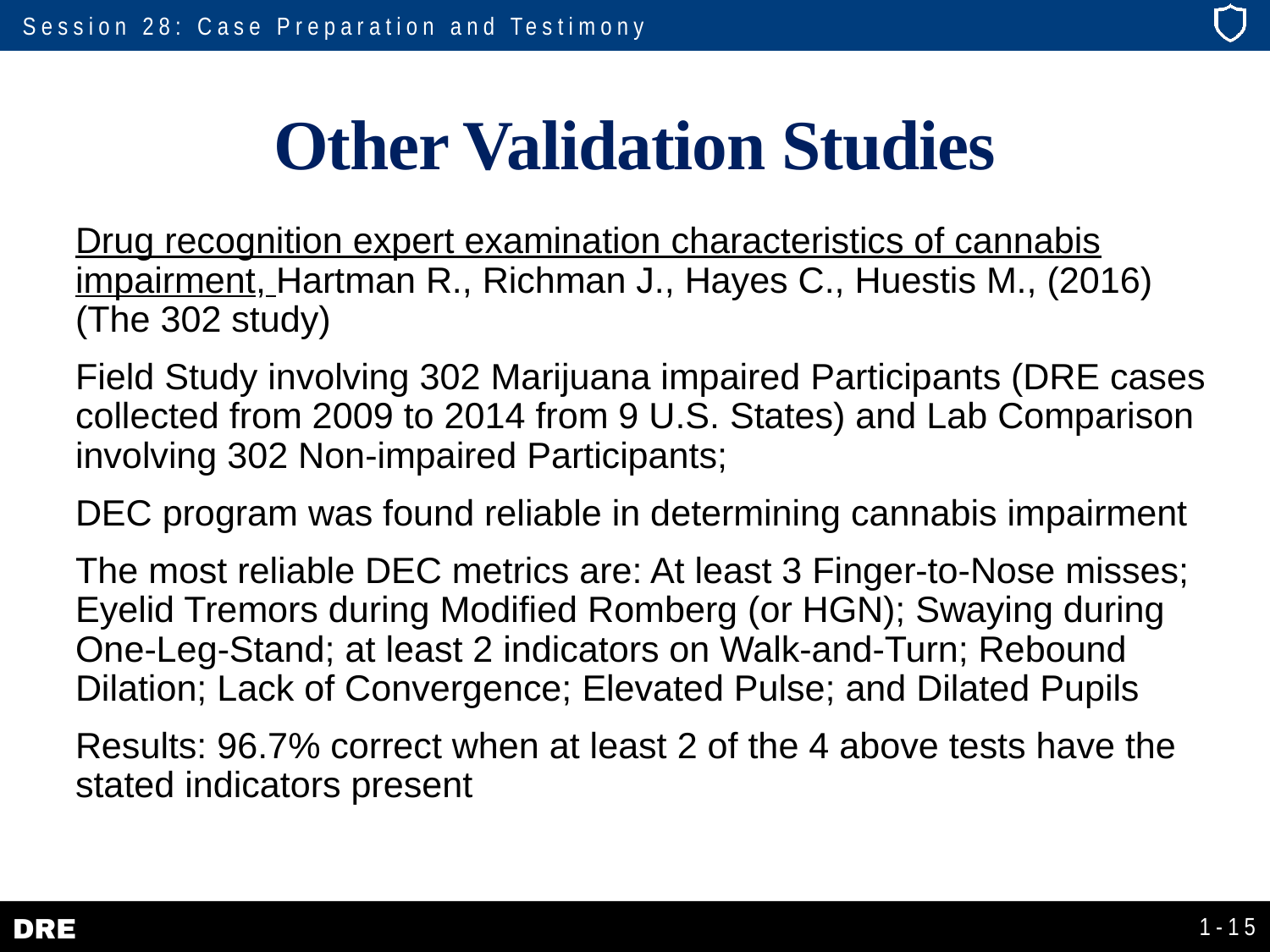

# Other Validation Studies
Drug recognition expert examination characteristics of cannabis impairment, Hartman R., Richman J., Hayes C., Huestis M., (2016) (The 302 study)
Field Study involving 302 Marijuana impaired Participants (DRE cases collected from 2009 to 2014 from 9 U.S. States) and Lab Comparison involving 302 Non-impaired Participants;
DEC program was found reliable in determining cannabis impairment
The most reliable DEC metrics are: At least 3 Finger-to-Nose misses; Eyelid Tremors during Modified Romberg (or HGN); Swaying during One-Leg-Stand; at least 2 indicators on Walk-and-Turn; Rebound Dilation; Lack of Convergence; Elevated Pulse; and Dilated Pupils
Results: 96.7% correct when at least 2 of the 4 above tests have the stated indicators present

1-15